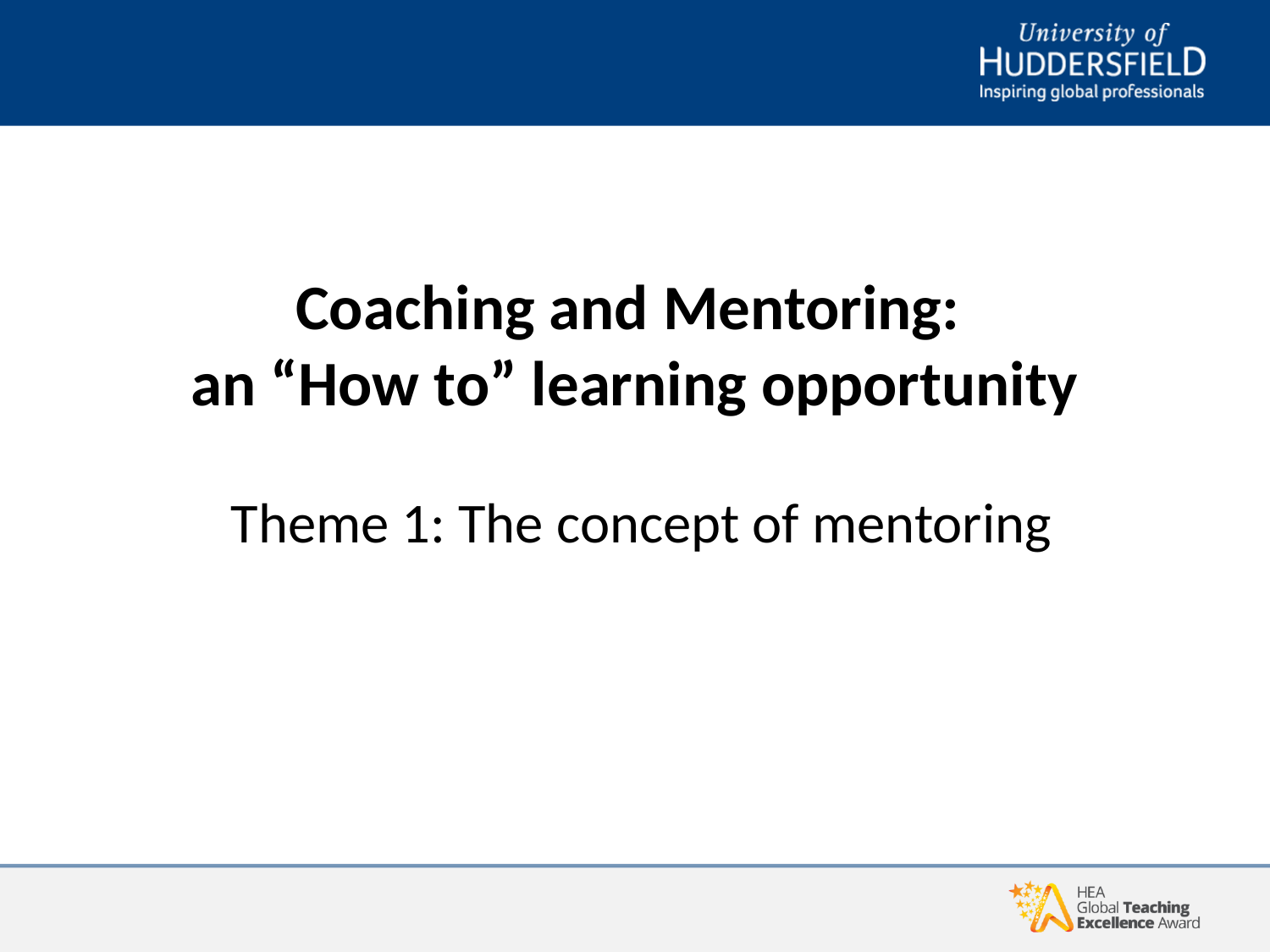

# Coaching and Mentoring:  an “How to” learning opportunity  Theme 1: The concept of mentoring